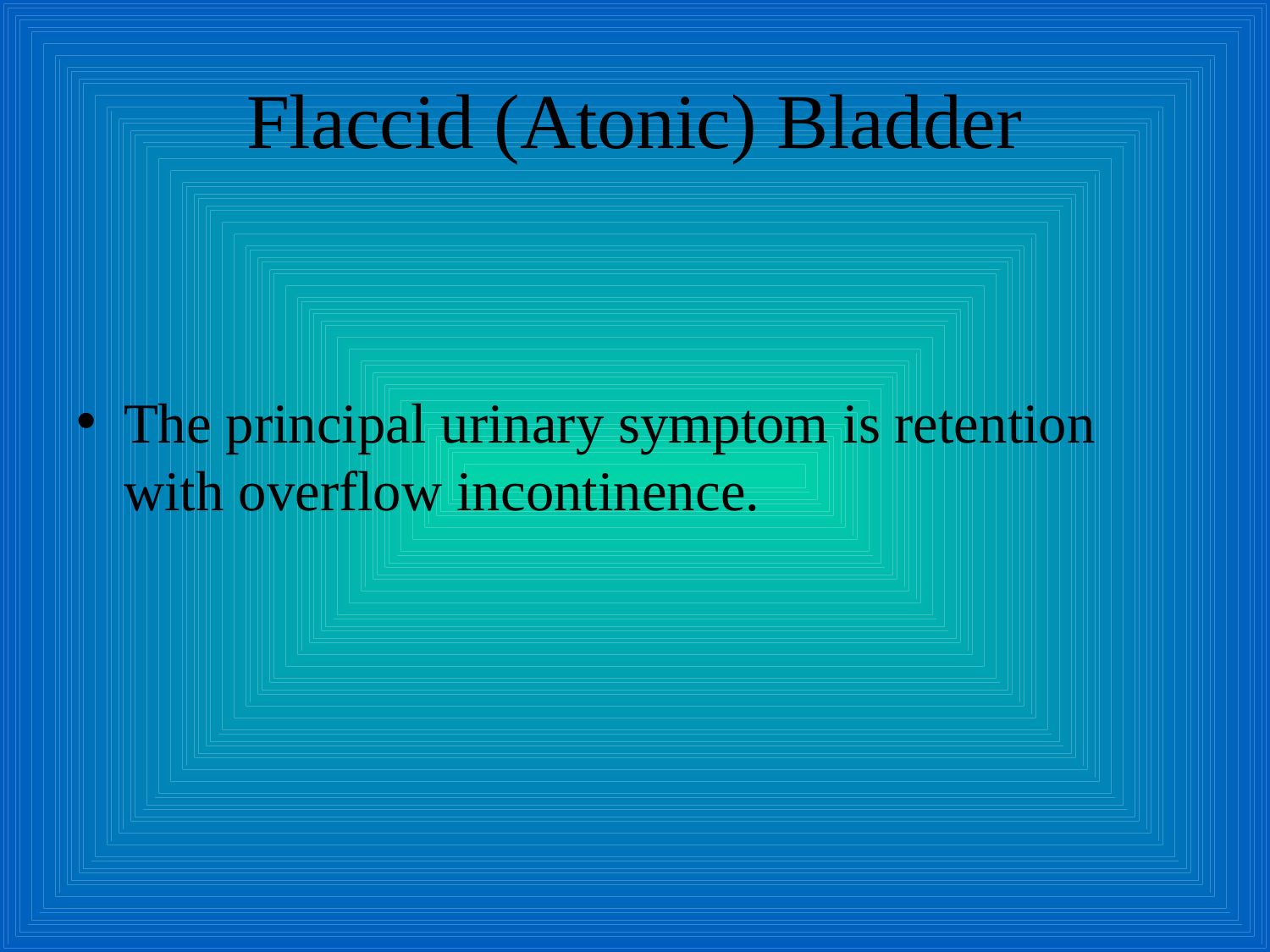

# Flaccid (Atonic) Bladder

The principal urinary symptom is retention with overflow incontinence.